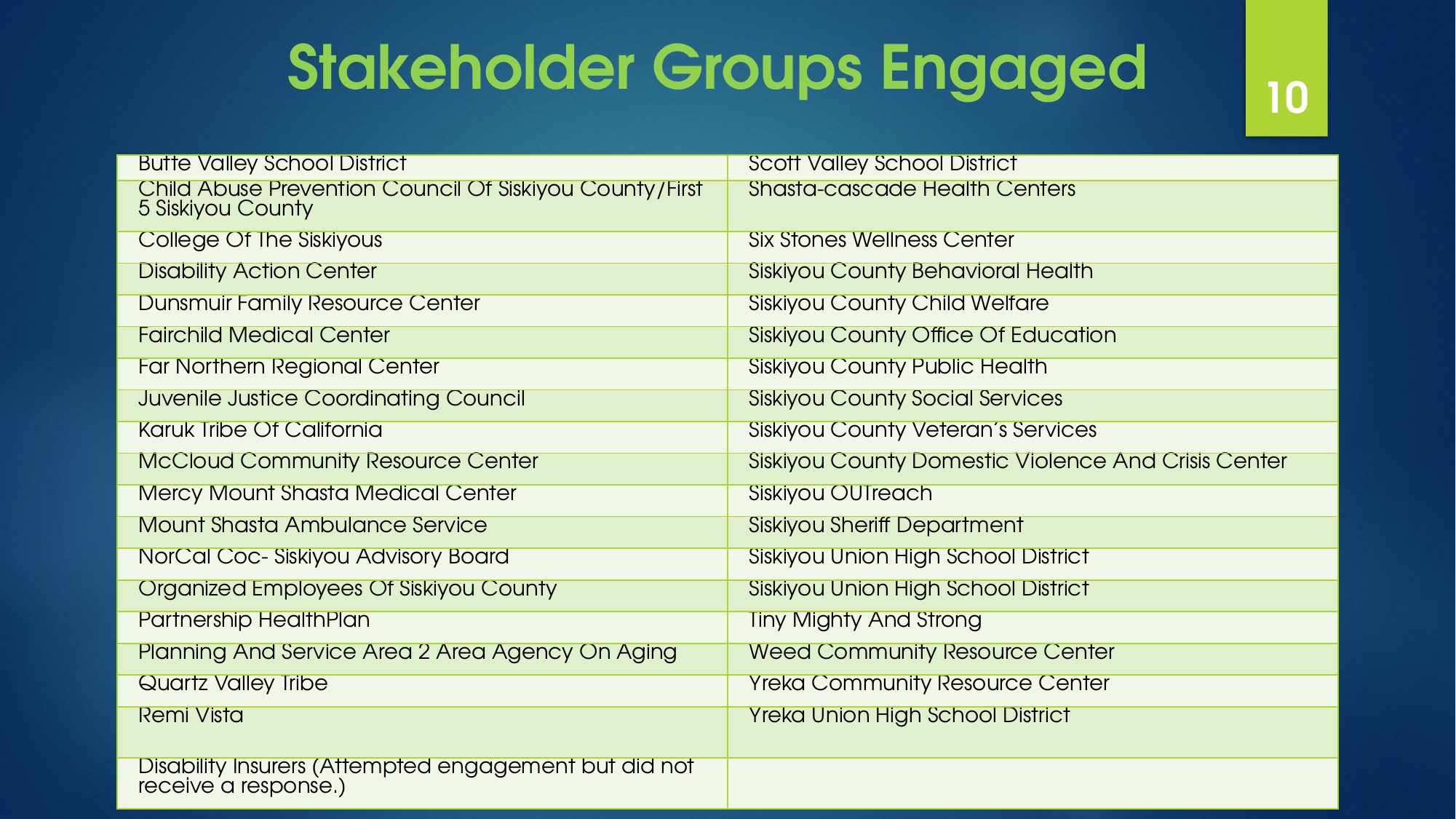

Stakeholder Groups Engaged
10
| Butte Valley School District | Scott Valley School District |
| --- | --- |
| Child Abuse Prevention Council Of Siskiyou County/First 5 Siskiyou County | Shasta-cascade Health Centers |
| College Of The Siskiyous | Six Stones Wellness Center |
| Disability Action Center | Siskiyou County Behavioral Health |
| Dunsmuir Family Resource Center | Siskiyou County Child Welfare |
| Fairchild Medical Center | Siskiyou County Office Of Education |
| Far Northern Regional Center | Siskiyou County Public Health |
| Juvenile Justice Coordinating Council | Siskiyou County Social Services |
| Karuk Tribe Of California | Siskiyou County Veteran’s Services |
| McCloud Community Resource Center | Siskiyou County Domestic Violence And Crisis Center |
| Mercy Mount Shasta Medical Center | Siskiyou OUTreach |
| Mount Shasta Ambulance Service | Siskiyou Sheriff Department |
| NorCal Coc- Siskiyou Advisory Board | Siskiyou Union High School District |
| Organized Employees Of Siskiyou County | Siskiyou Union High School District |
| Partnership HealthPlan | Tiny Mighty And Strong |
| Planning And Service Area 2 Area Agency On Aging | Weed Community Resource Center |
| Quartz Valley Tribe | Yreka Community Resource Center |
| Remi Vista | Yreka Union High School District |
| Disability Insurers (Attempted engagement but did not receive a response.) |  |